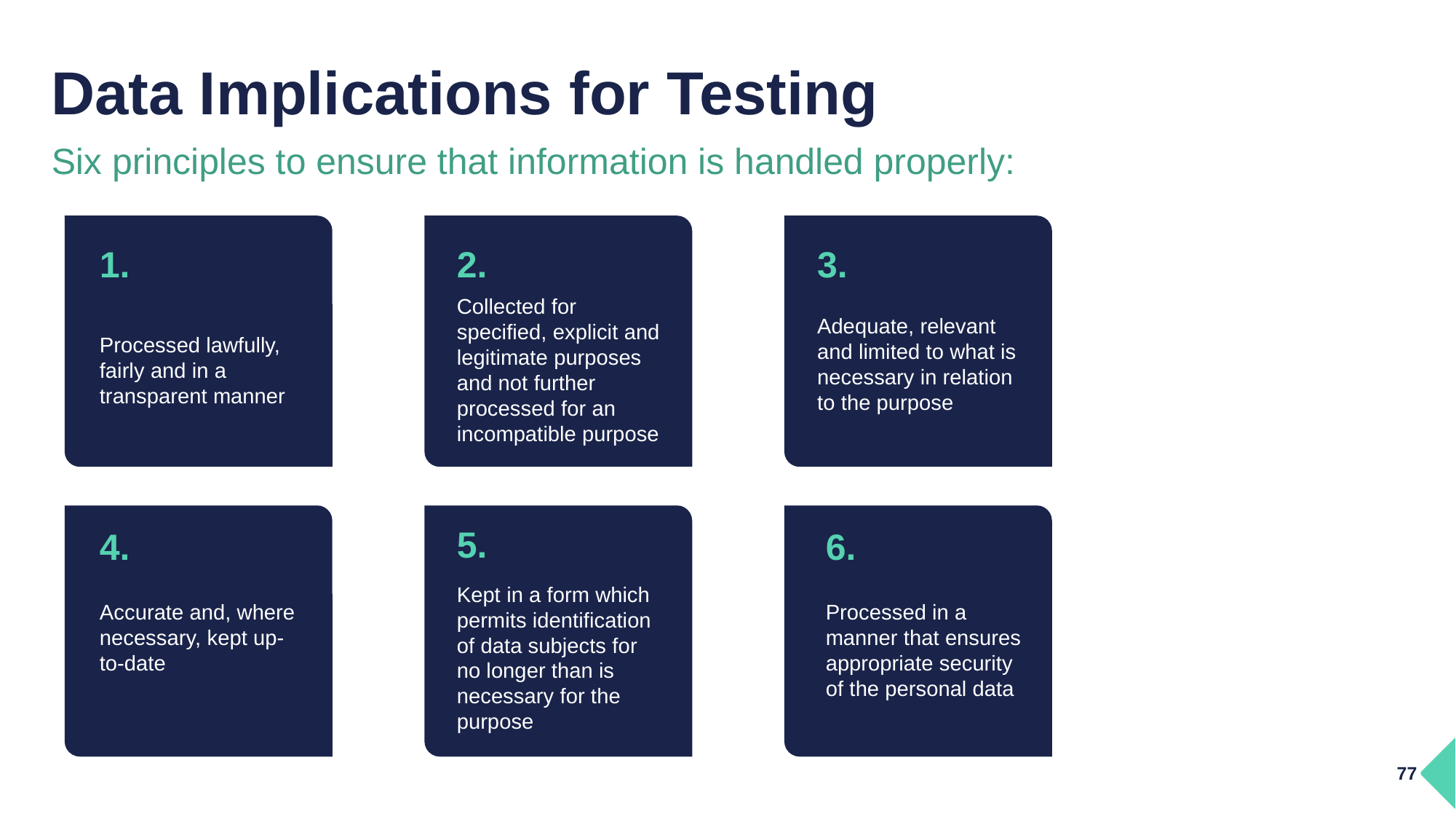

# Data Implications for Testing
Six principles to ensure that information is handled properly:

1.
2.
3.
Collected for specified, explicit and legitimate purposes and not further processed for an incompatible purpose
Adequate, relevant and limited to what is necessary in relation to the purpose
Processed lawfully, fairly and in a transparent manner

5.
4.
6.
Kept in a form which permits identification of data subjects for no longer than is necessary for the purpose
Accurate and, where necessary, kept up-to-date
Processed in a manner that ensures appropriate security of the personal data